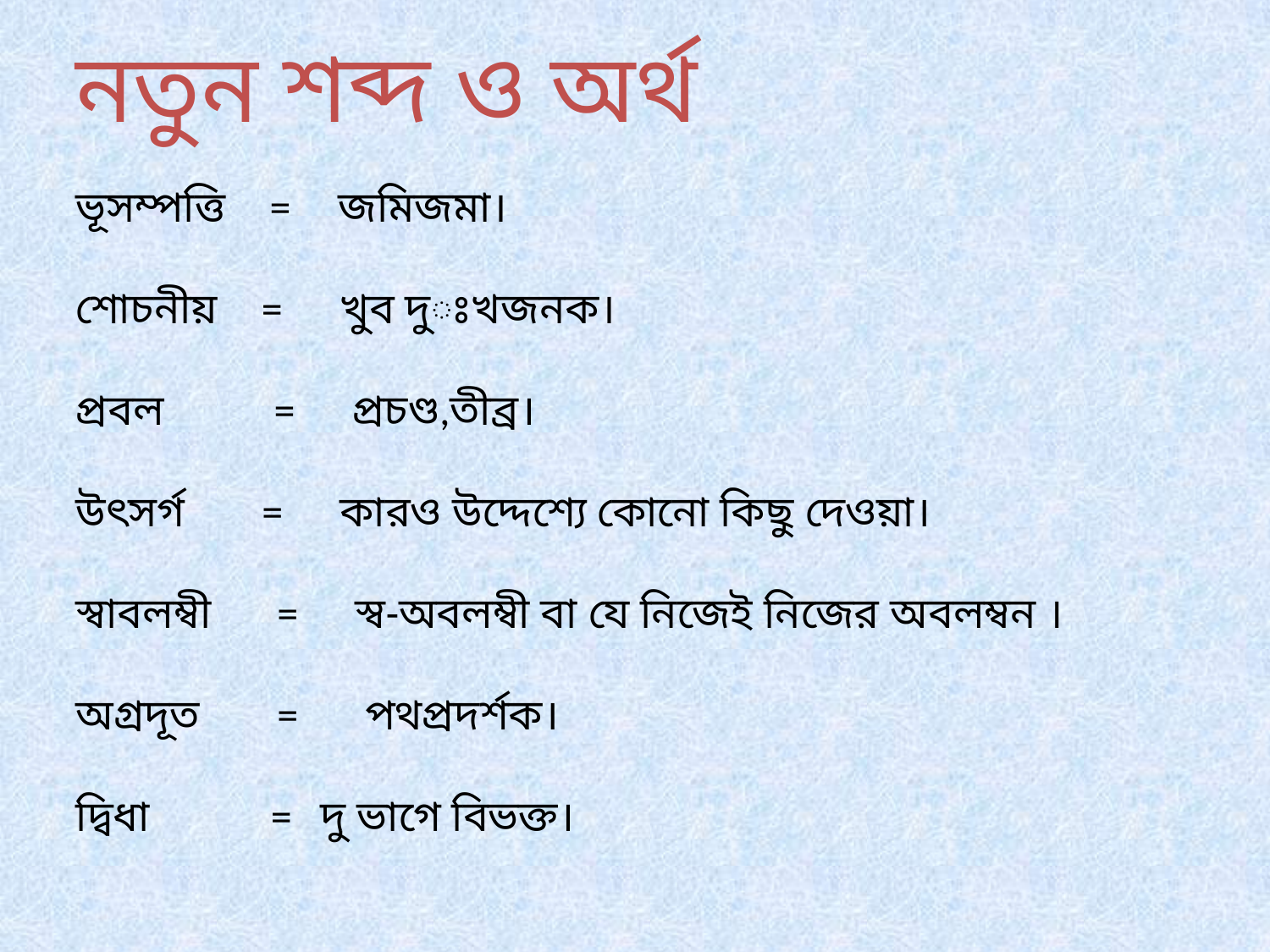

নতুন শব্দ ও অর্থ

ভূসম্পত্তি    =     জমিজমা।

শোচনীয়    =      খুব দুঃখজনক।

প্রবল          =      প্রচণ্ড,তীব্র।

উৎসর্গ       =      কারও উদ্দেশ্যে কোনো কিছু দেওয়া।

স্বাবলম্বী      =      স্ব-অবলম্বী বা যে নিজেই নিজের অবলম্বন ।

অগ্রদূত       =       পথপ্রদর্শক।

দ্বিধা           =   দু ভাগে বিভক্ত।